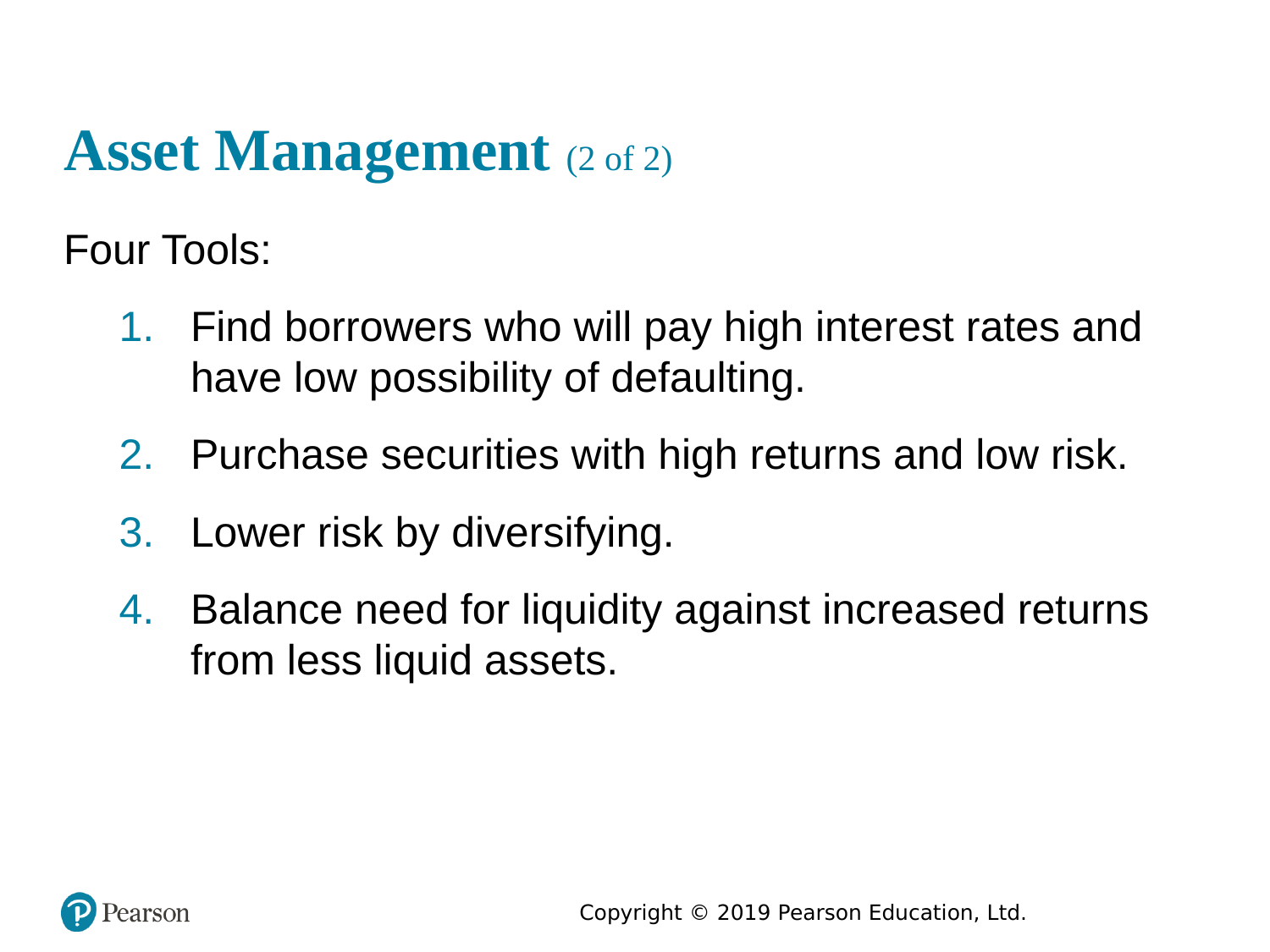

# Asset Management (2 of 2)
Four Tools:
Find borrowers who will pay high interest rates and have low possibility of defaulting.
Purchase securities with high returns and low risk.
Lower risk by diversifying.
Balance need for liquidity against increased returns from less liquid assets.